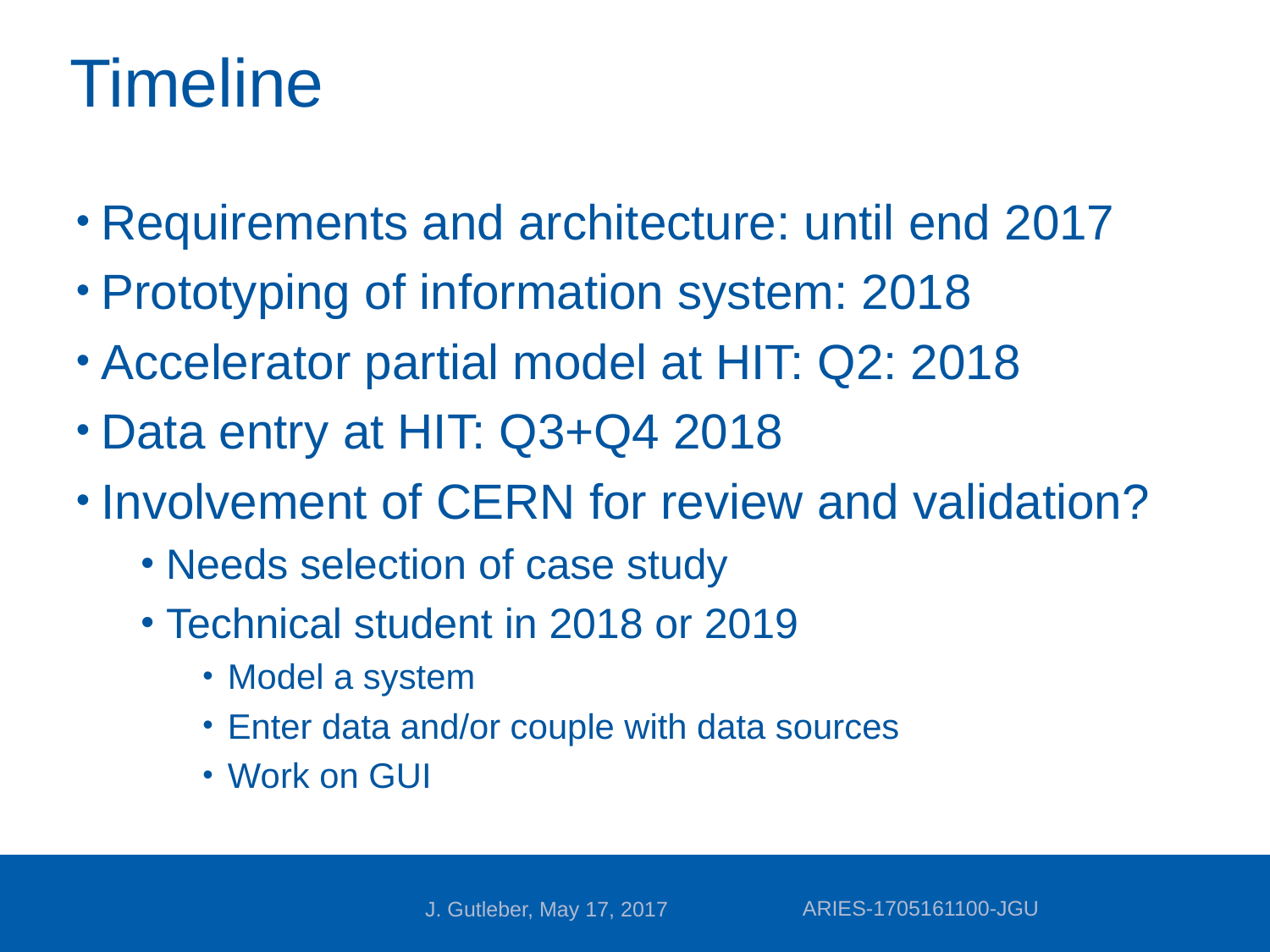

# Timeline
Requirements and architecture: until end 2017
Prototyping of information system: 2018
Accelerator partial model at HIT: Q2: 2018
Data entry at HIT: Q3+Q4 2018
Involvement of CERN for review and validation?
Needs selection of case study
Technical student in 2018 or 2019
Model a system
Enter data and/or couple with data sources
Work on GUI

ARIES-1705161100-JGU
J. Gutleber, May 17, 2017